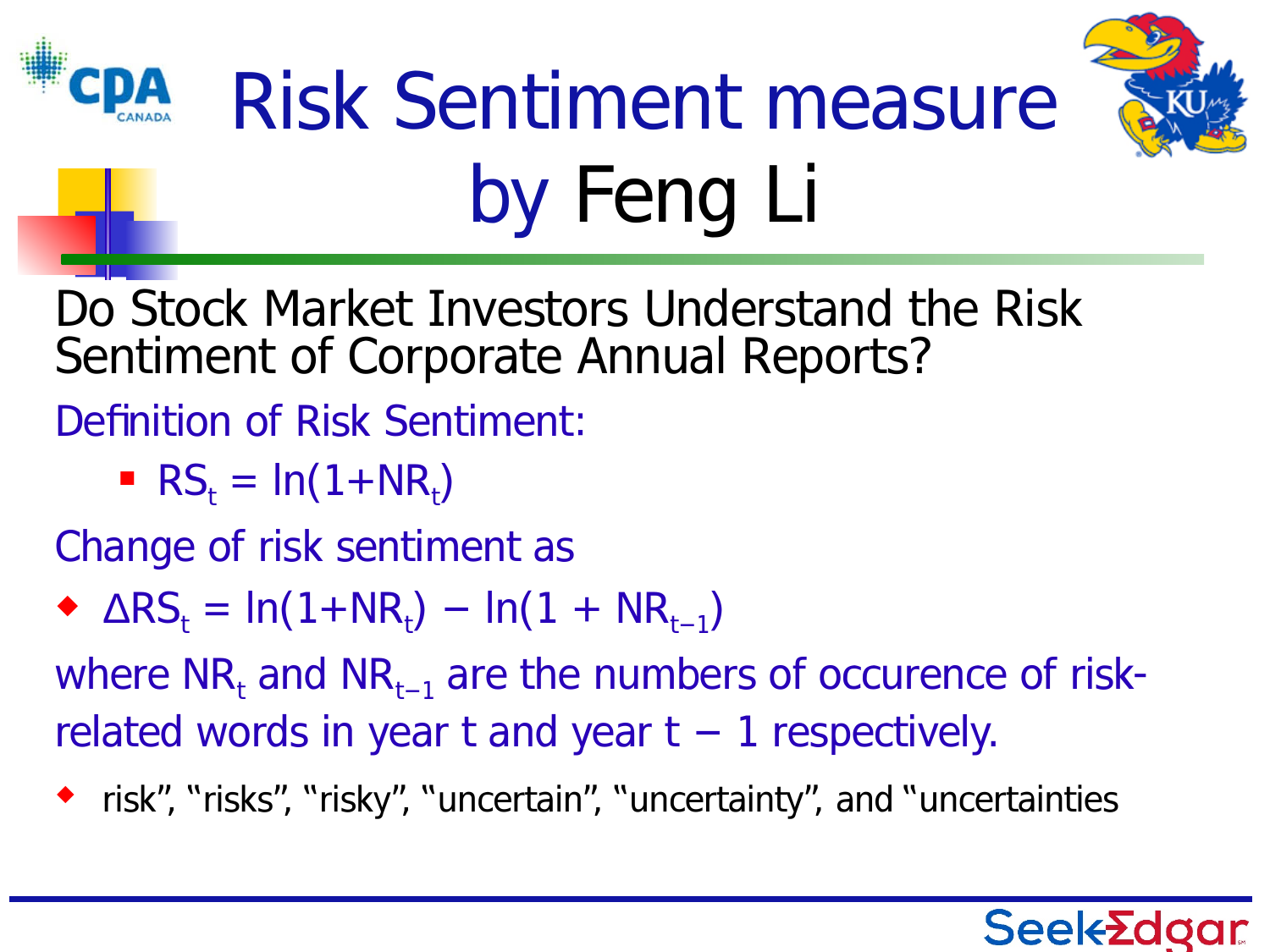

# Risk Sentiment measure by Feng Li
Do Stock Market Investors Understand the Risk Sentiment of Corporate Annual Reports?
Definition of Risk Sentiment:
RSt = ln(1+NRt)
Change of risk sentiment as
ΔRSt = ln(1+NRt) − ln(1 + NRt−1)
where NRt and NRt−1 are the numbers of occurence of risk-related words in year t and year t − 1 respectively.
risk”, “risks”, “risky”, “uncertain”, “uncertainty”, and “uncertainties